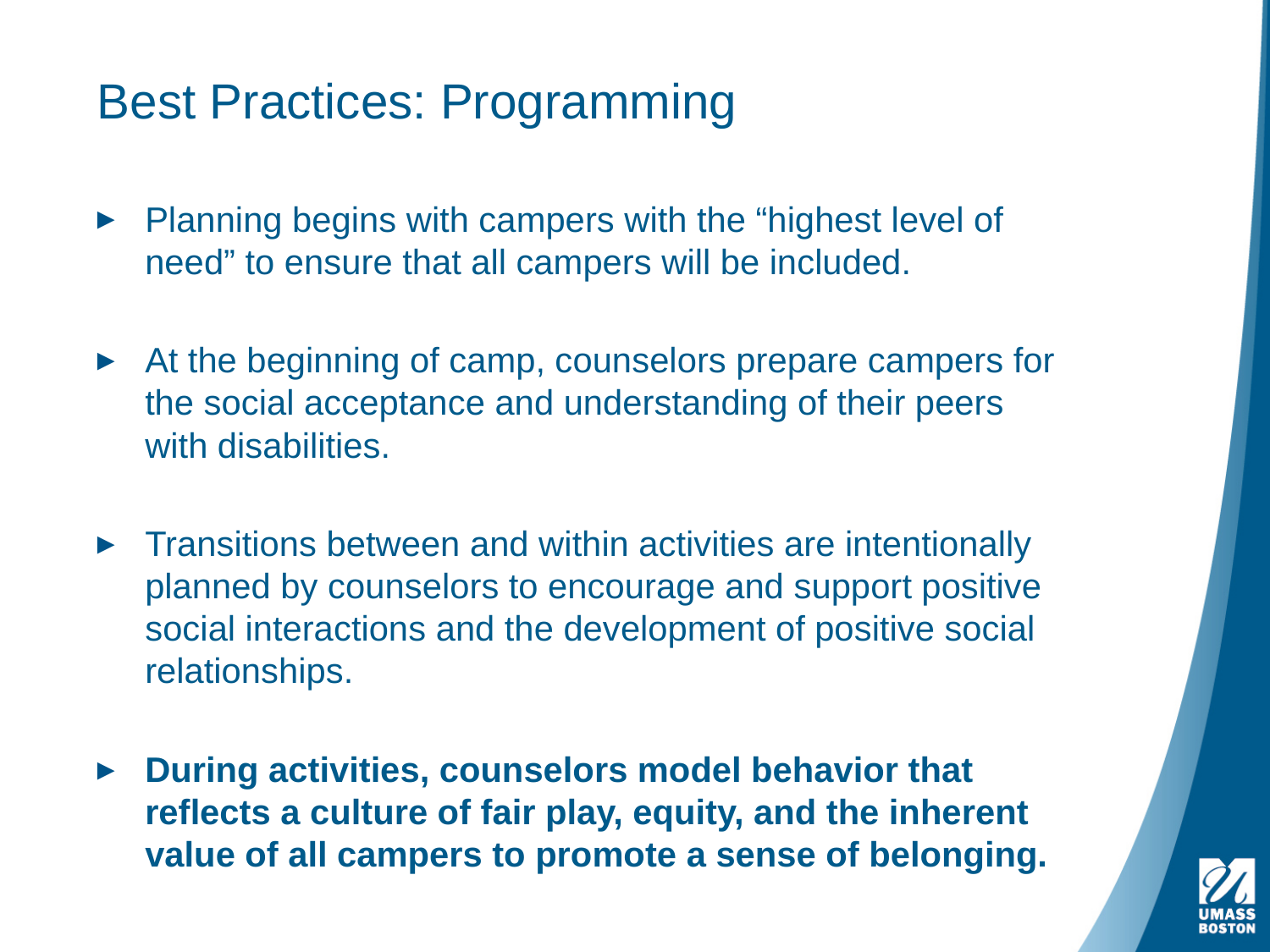

# Best Practices: Programming
Planning begins with campers with the “highest level of need” to ensure that all campers will be included.

At the beginning of camp, counselors prepare campers for the social acceptance and understanding of their peers with disabilities.

Transitions between and within activities are intentionally planned by counselors to encourage and support positive social interactions and the development of positive social relationships.

During activities, counselors model behavior that reflects a culture of fair play, equity, and the inherent value of all campers to promote a sense of belonging.